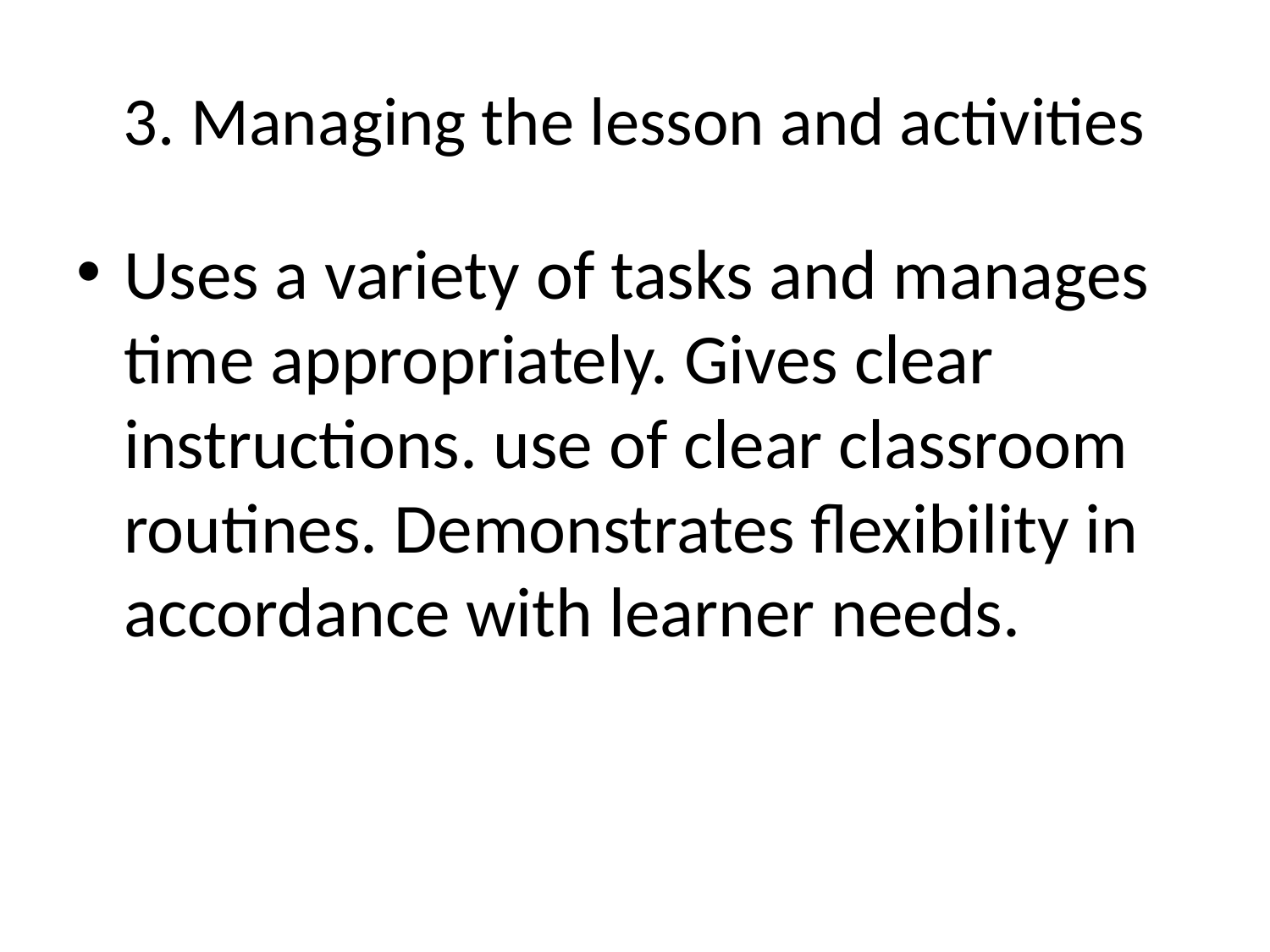

# 3. Managing the lesson and activities
Uses a variety of tasks and manages time appropriately. Gives clear instructions. use of clear classroom routines. Demonstrates flexibility in accordance with learner needs.